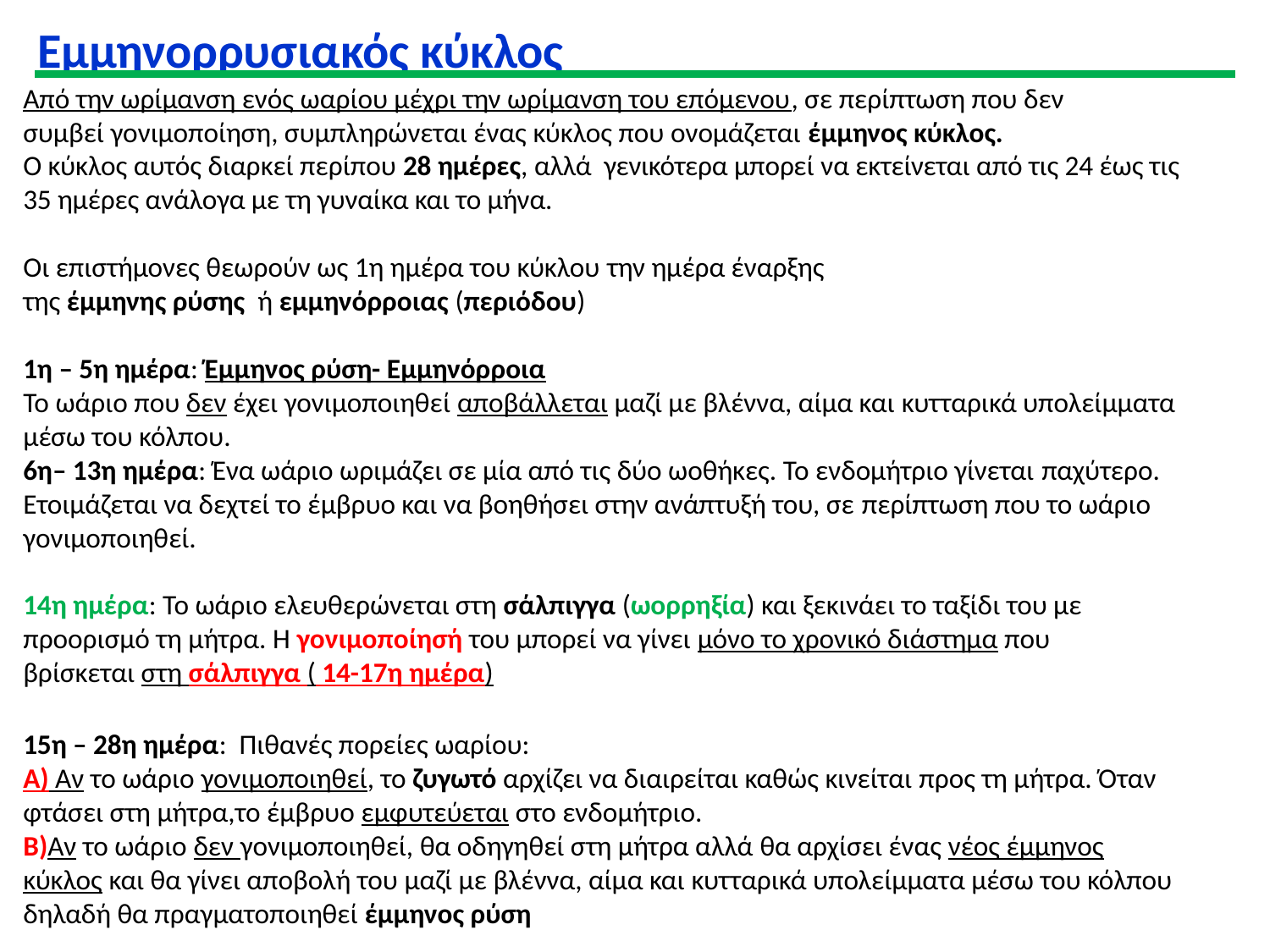

# Εμμηνορρυσιακός κύκλος

Από την ωρίμανση ενός ωαρίου μέχρι την ωρίμανση του επόμενου, σε περίπτωση που δεν
συμβεί γονιμοποίηση, συμπληρώνεται ένας κύκλος που ονομάζεται έμμηνος κύκλος.
Ο κύκλος αυτός διαρκεί περίπου 28 ημέρες, αλλά  γενικότερα μπορεί να εκτείνεται από τις 24 έως τις 35 ημέρες ανάλογα με τη γυναίκα και το μήνα.

Οι επιστήμονες θεωρούν ως 1η ημέρα του κύκλου την ημέρα έναρξης
της έμμηνης ρύσης  ή εμμηνόρροιας (περιόδου)

1η – 5η ημέρα: Έμμηνος ρύση- Εμμηνόρροια
Το ωάριο που δεν έχει γονιμοποιηθεί αποβάλλεται μαζί με βλέννα, αίμα και κυτταρικά υπολείμματα μέσω του κόλπου.
6η– 13η ημέρα: Ένα ωάριο ωριμάζει σε μία από τις δύο ωοθήκες. Το ενδομήτριο γίνεται παχύτερο. Ετοιμάζεται να δεχτεί το έμβρυο και να βοηθήσει στην ανάπτυξή του, σε περίπτωση που το ωάριο γονιμοποιηθεί.

14η ημέρα: Το ωάριο ελευθερώνεται στη σάλπιγγα (ωορρηξία) και ξεκινάει το ταξίδι του με προορισμό τη μήτρα. Η γονιμοποίησή του μπορεί να γίνει μόνο το χρονικό διάστημα που
βρίσκεται στη σάλπιγγα ( 14-17η ημέρα)

15η – 28η ημέρα:  Πιθανές πορείες ωαρίου:
Α) Αν το ωάριο γονιμοποιηθεί, το ζυγωτό αρχίζει να διαιρείται καθώς κινείται προς τη μήτρα. Όταν φτάσει στη μήτρα,το έμβρυο εμφυτεύεται στο ενδομήτριο.
Β)Αν το ωάριο δεν γονιμοποιηθεί, θα οδηγηθεί στη μήτρα αλλά θα αρχίσει ένας νέος έμμηνος κύκλος και θα γίνει αποβολή του μαζί με βλέννα, αίμα και κυτταρικά υπολείμματα μέσω του κόλπου δηλαδή θα πραγματοποιηθεί έμμηνος ρύση